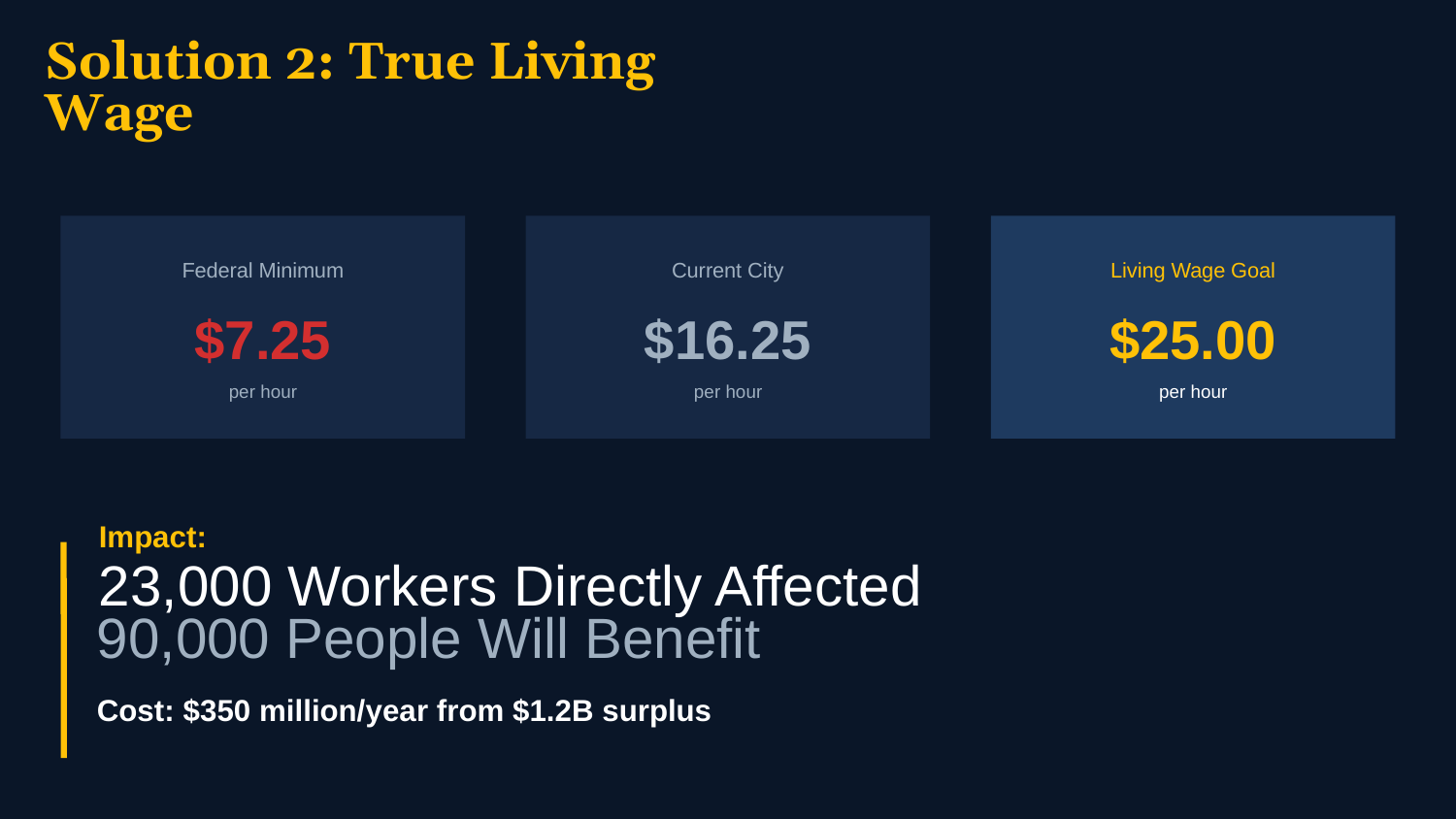

Solution 2: True Living Wage

Federal Minimum
Current City
Living Wage Goal
$7.25
$16.25
$25.00
per hour
per hour
per hour
Impact:
23,000 Workers Directly Affected

90,000 People Will Benefit
Cost: $350 million/year from $1.2B surplus